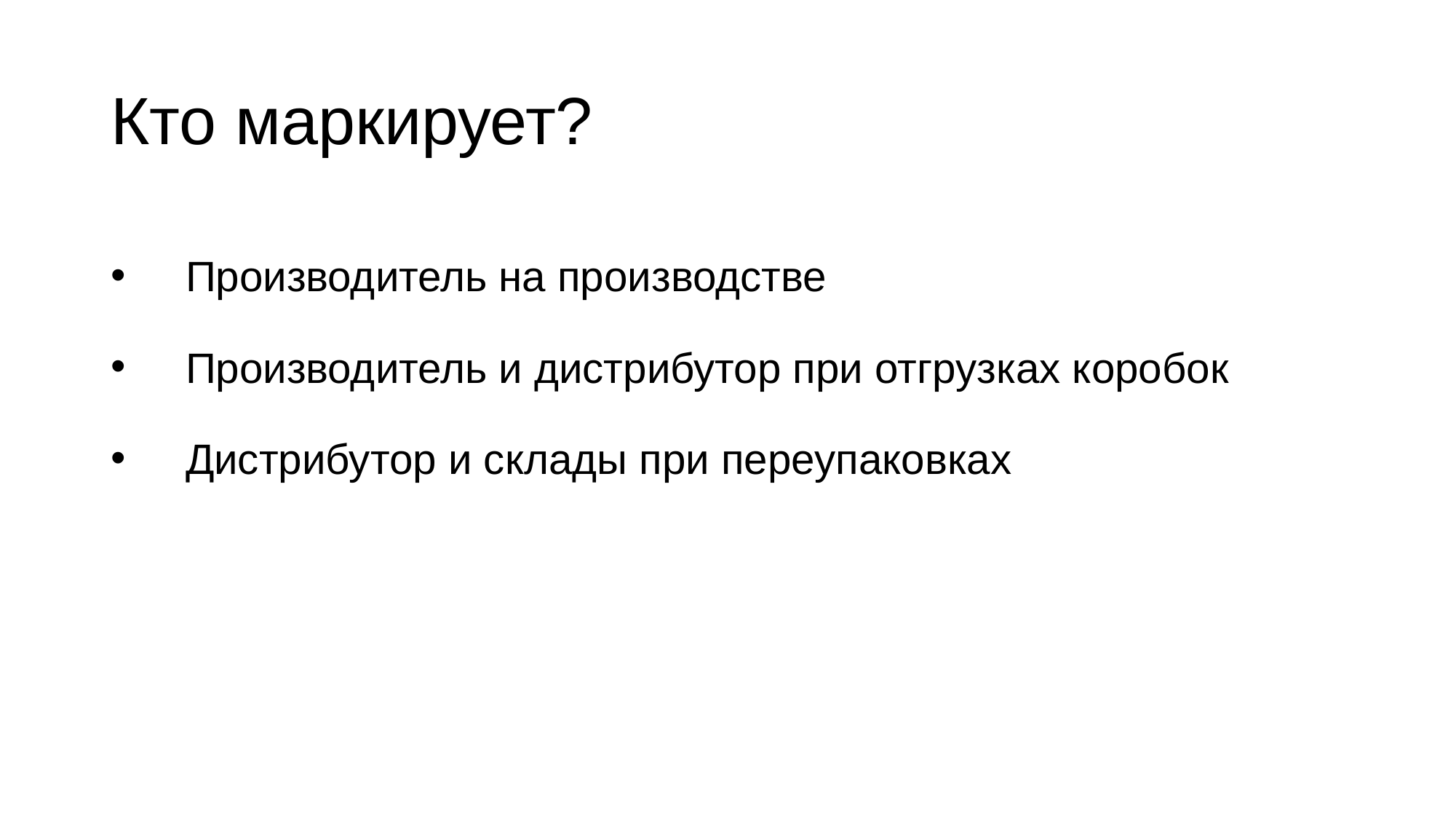

# Кто маркирует?
Производитель на производстве
Производитель и дистрибутор при отгрузках коробок
Дистрибутор и склады при переупаковках